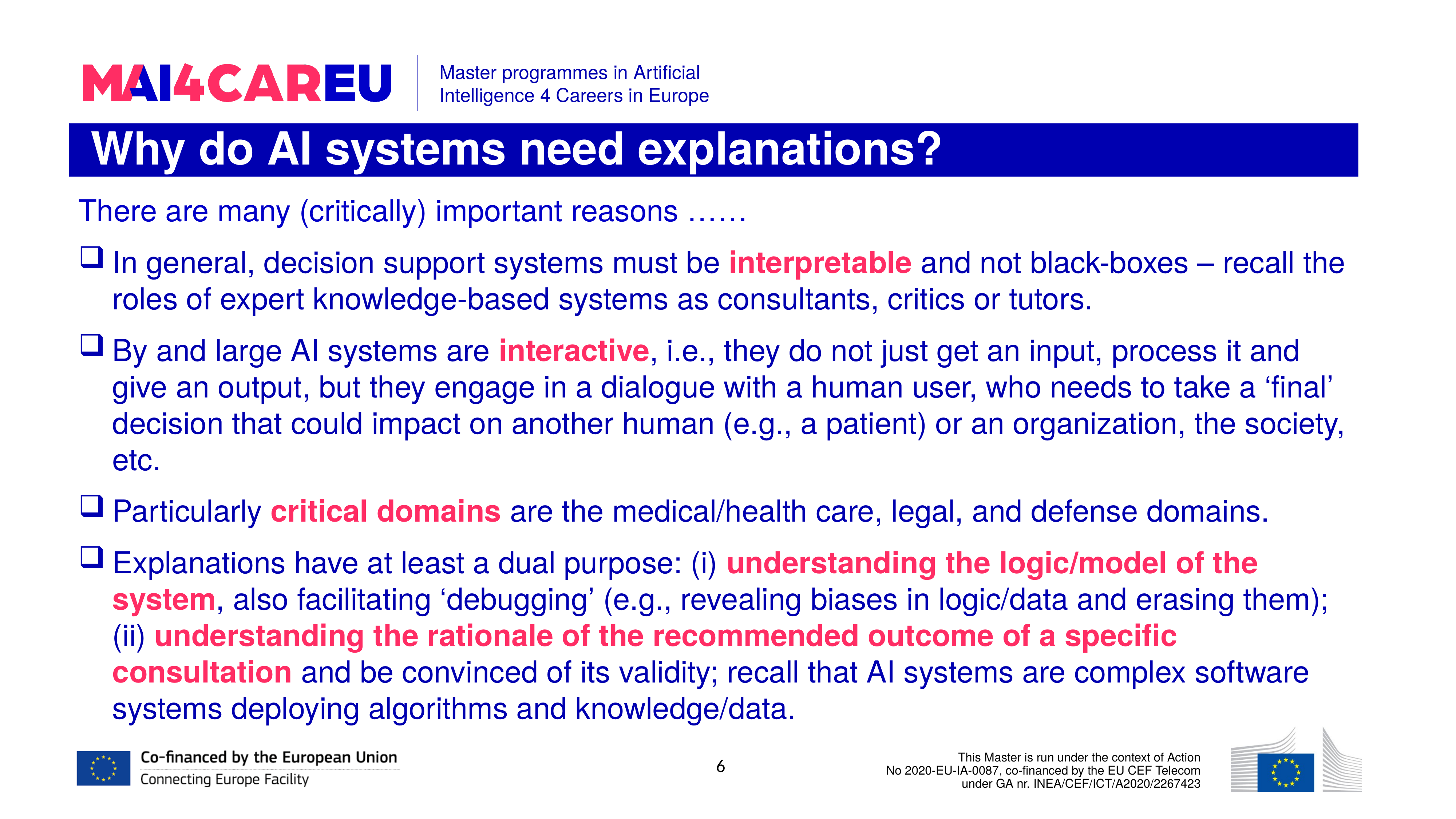

Why do AI systems need explanations?
There are many (critically) important reasons ……
In general, decision support systems must be interpretable and not black-boxes – recall the roles of expert knowledge-based systems as consultants, critics or tutors.
By and large AI systems are interactive, i.e., they do not just get an input, process it and give an output, but they engage in a dialogue with a human user, who needs to take a ‘final’ decision that could impact on another human (e.g., a patient) or an organization, the society, etc.
Particularly critical domains are the medical/health care, legal, and defense domains.
Explanations have at least a dual purpose: (i) understanding the logic/model of the system, also facilitating ‘debugging’ (e.g., revealing biases in logic/data and erasing them); (ii) understanding the rationale of the recommended outcome of a specific consultation and be convinced of its validity; recall that AI systems are complex software systems deploying algorithms and knowledge/data.

6